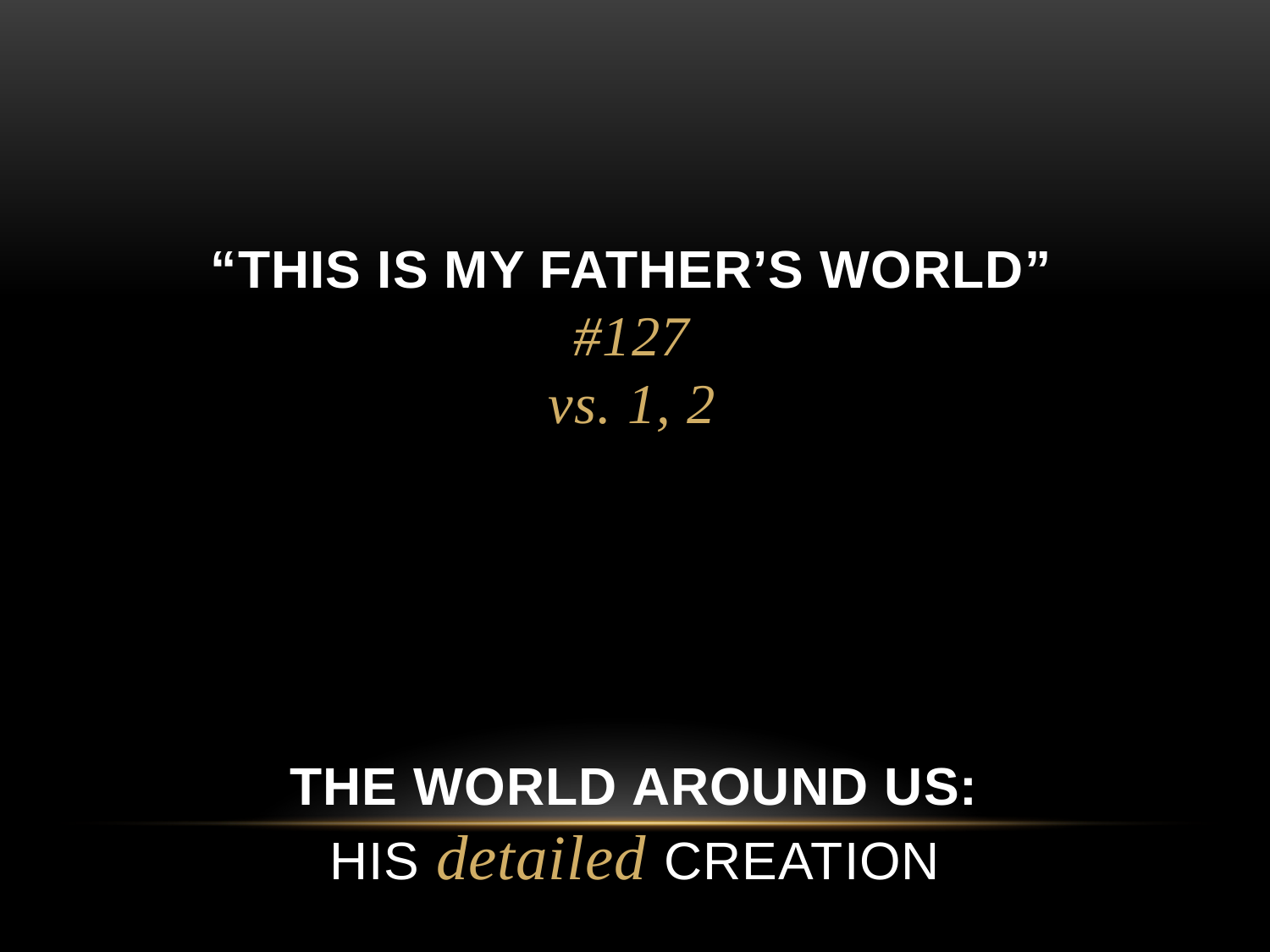

# “THIS IS MY FATHER’S WORLD” #127 vs. 1, 2

The world around us:
HIS detailed Creation